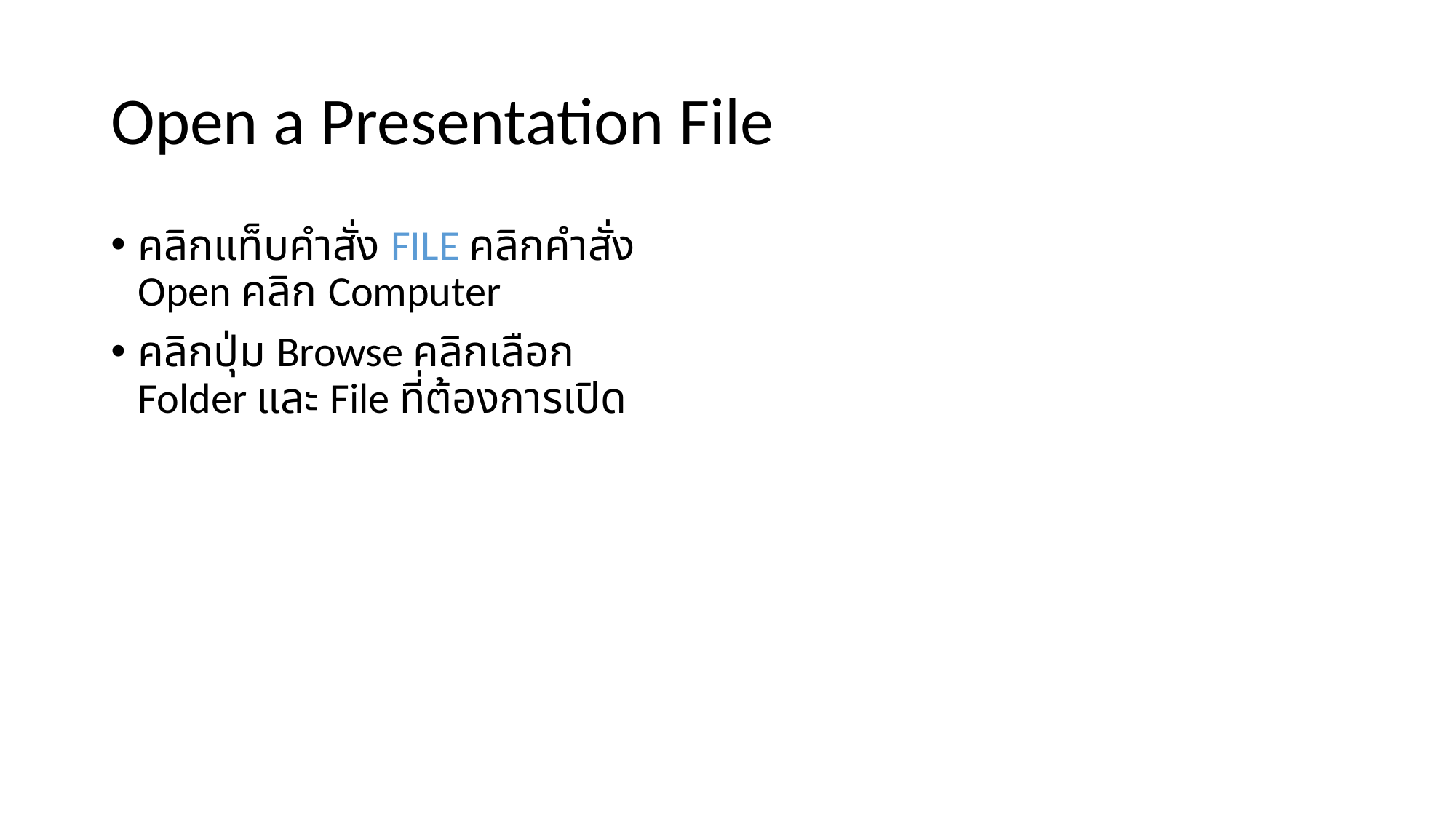

# Open a Presentation File
คลิกแท็บคำสั่ง FILE คลิกคำสั่ง
Open คลิก Computer
คลิกปุ่ม Browse คลิกเลือก
Folder และ File ที่ต้องการเปิด